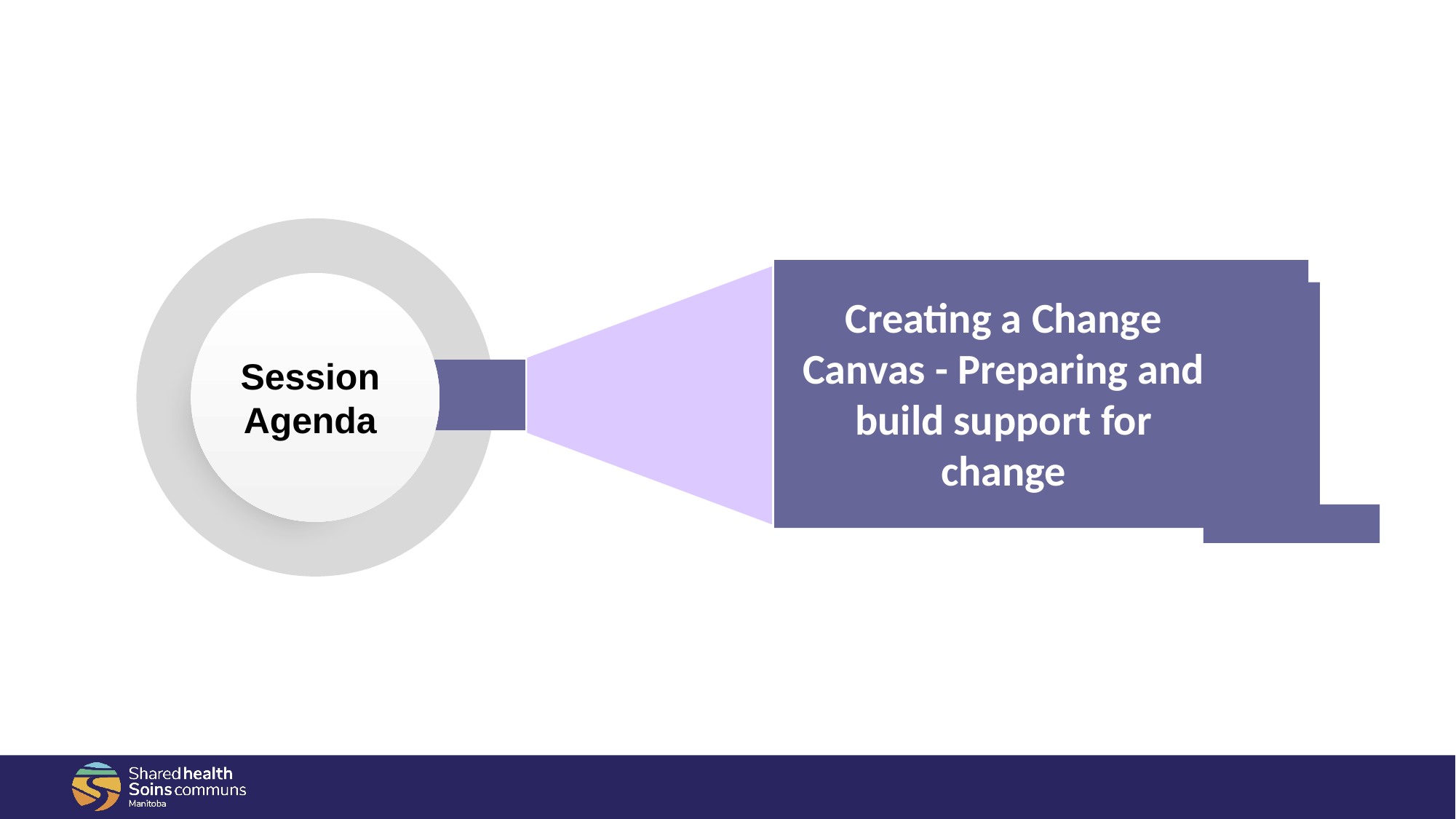

1

Creating a Change Canvas - Preparing and build support for change

CHANGE AHEAD

Session Agenda